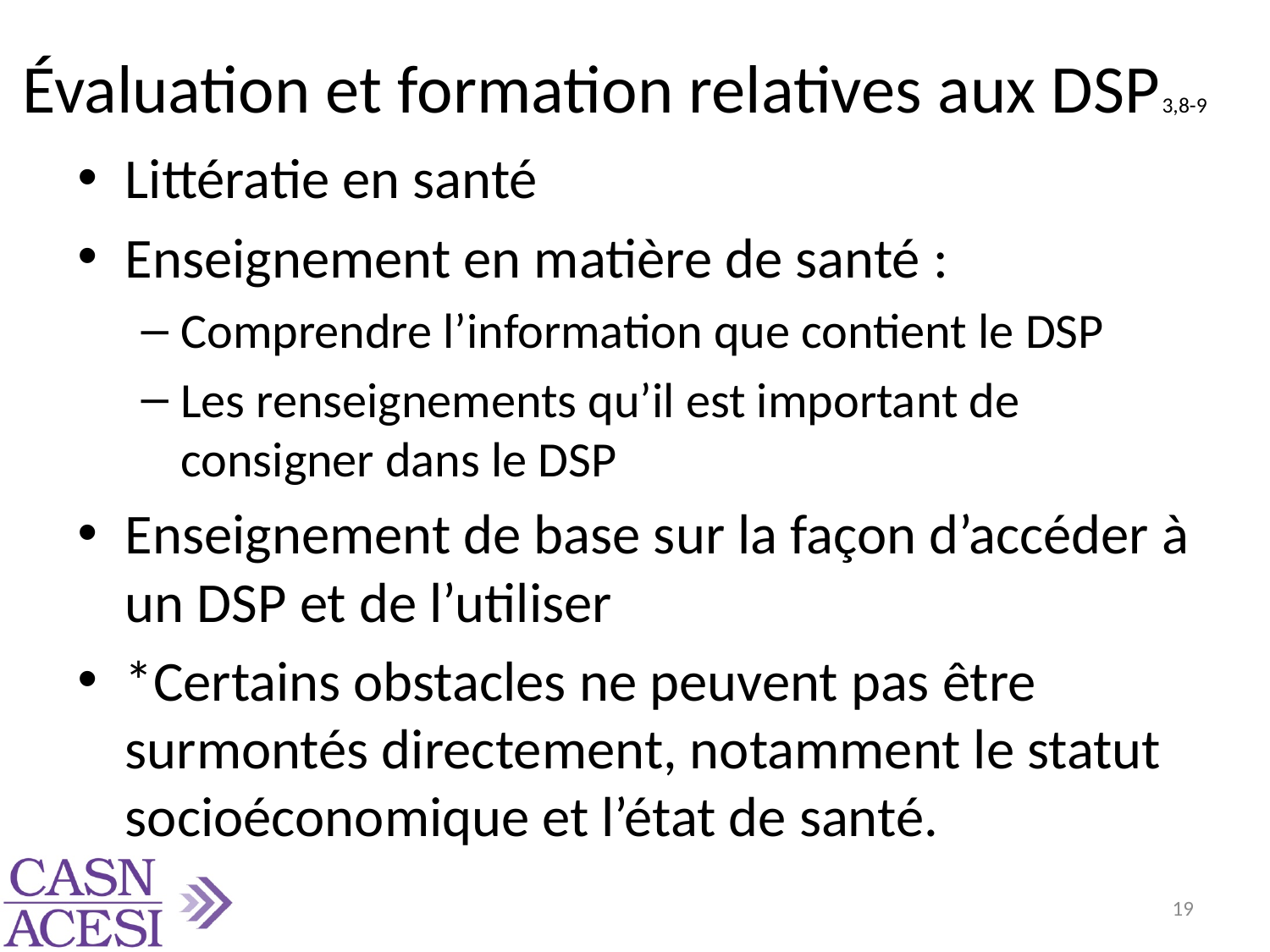

# Évaluation et formation relatives aux DSP3,8-9
Littératie en santé
Enseignement en matière de santé :
Comprendre l’information que contient le DSP
Les renseignements qu’il est important de consigner dans le DSP
Enseignement de base sur la façon d’accéder à un DSP et de l’utiliser
*Certains obstacles ne peuvent pas être surmontés directement, notamment le statut socioéconomique et l’état de santé.

19